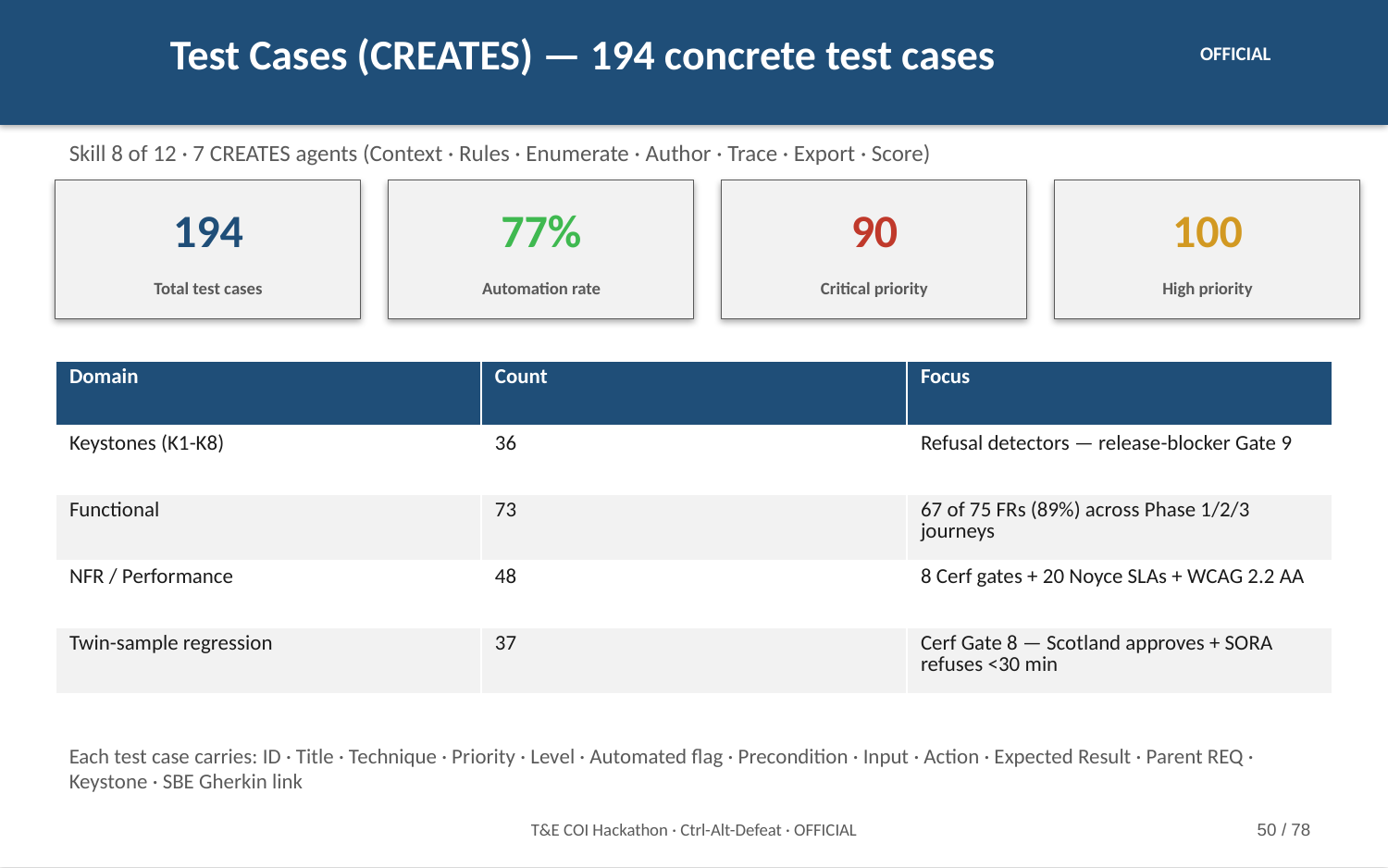

Test Cases (CREATES) — 194 concrete test cases
OFFICIAL
Skill 8 of 12 · 7 CREATES agents (Context · Rules · Enumerate · Author · Trace · Export · Score)

194
77%
90
100
Total test cases
Automation rate
Critical priority
High priority
| Domain | Count | Focus |
| --- | --- | --- |
| Keystones (K1-K8) | 36 | Refusal detectors — release-blocker Gate 9 |
| Functional | 73 | 67 of 75 FRs (89%) across Phase 1/2/3 journeys |
| NFR / Performance | 48 | 8 Cerf gates + 20 Noyce SLAs + WCAG 2.2 AA |
| Twin-sample regression | 37 | Cerf Gate 8 — Scotland approves + SORA refuses <30 min |
Each test case carries: ID · Title · Technique · Priority · Level · Automated flag · Precondition · Input · Action · Expected Result · Parent REQ · Keystone · SBE Gherkin link
T&E COI Hackathon · Ctrl-Alt-Defeat · OFFICIAL
50 / 78